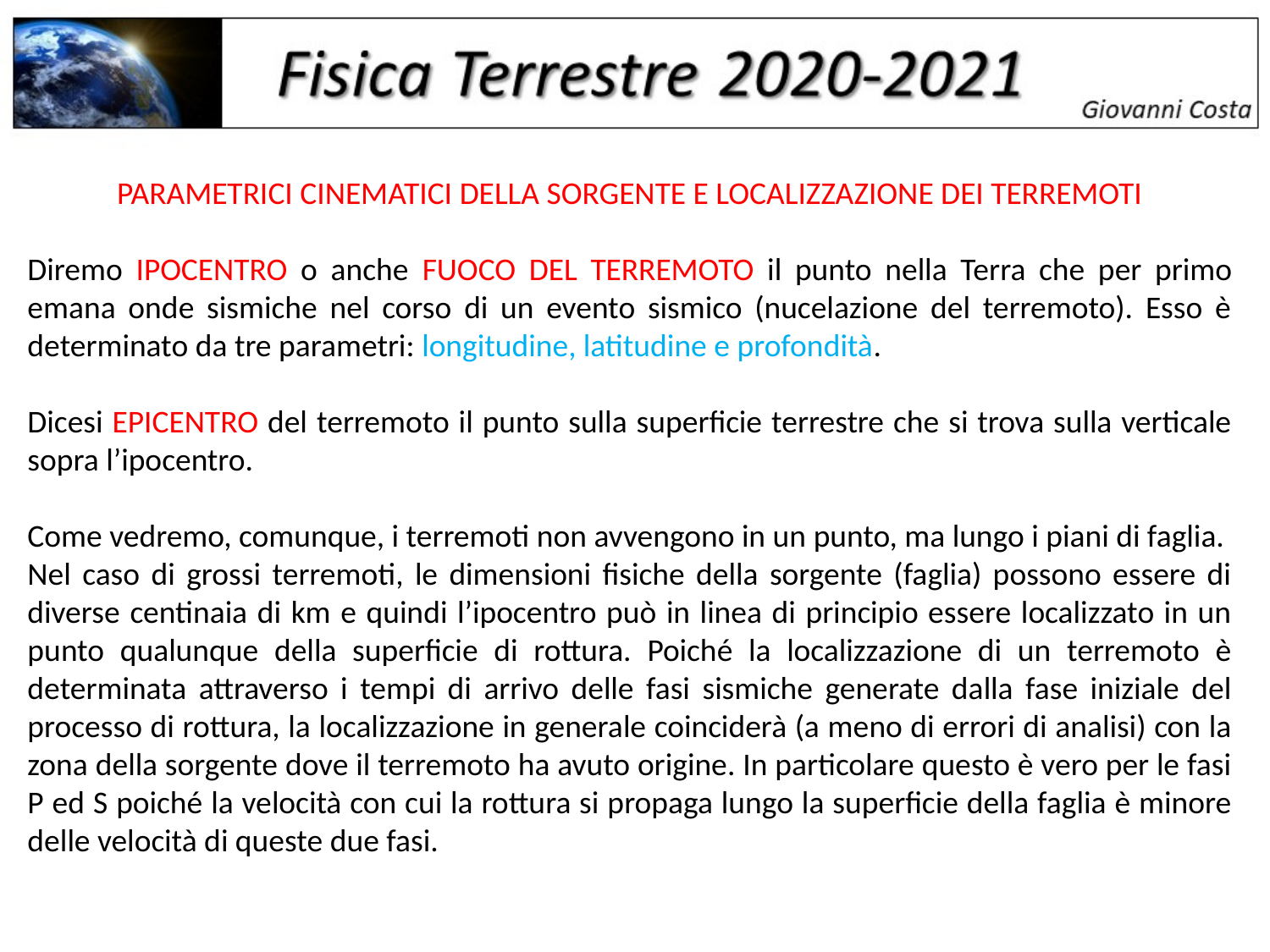

PARAMETRICI CINEMATICI DELLA SORGENTE E LOCALIZZAZIONE DEI TERREMOTI

Diremo IPOCENTRO o anche FUOCO DEL TERREMOTO il punto nella Terra che per primo emana onde sismiche nel corso di un evento sismico (nucelazione del terremoto). Esso è determinato da tre parametri: longitudine, latitudine e profondità.

Dicesi EPICENTRO del terremoto il punto sulla superficie terrestre che si trova sulla verticale sopra l’ipocentro.

Come vedremo, comunque, i terremoti non avvengono in un punto, ma lungo i piani di faglia.
Nel caso di grossi terremoti, le dimensioni fisiche della sorgente (faglia) possono essere di diverse centinaia di km e quindi l’ipocentro può in linea di principio essere localizzato in un punto qualunque della superficie di rottura. Poiché la localizzazione di un terremoto è determinata attraverso i tempi di arrivo delle fasi sismiche generate dalla fase iniziale del processo di rottura, la localizzazione in generale coinciderà (a meno di errori di analisi) con la zona della sorgente dove il terremoto ha avuto origine. In particolare questo è vero per le fasi P ed S poiché la velocità con cui la rottura si propaga lungo la superficie della faglia è minore delle velocità di queste due fasi.